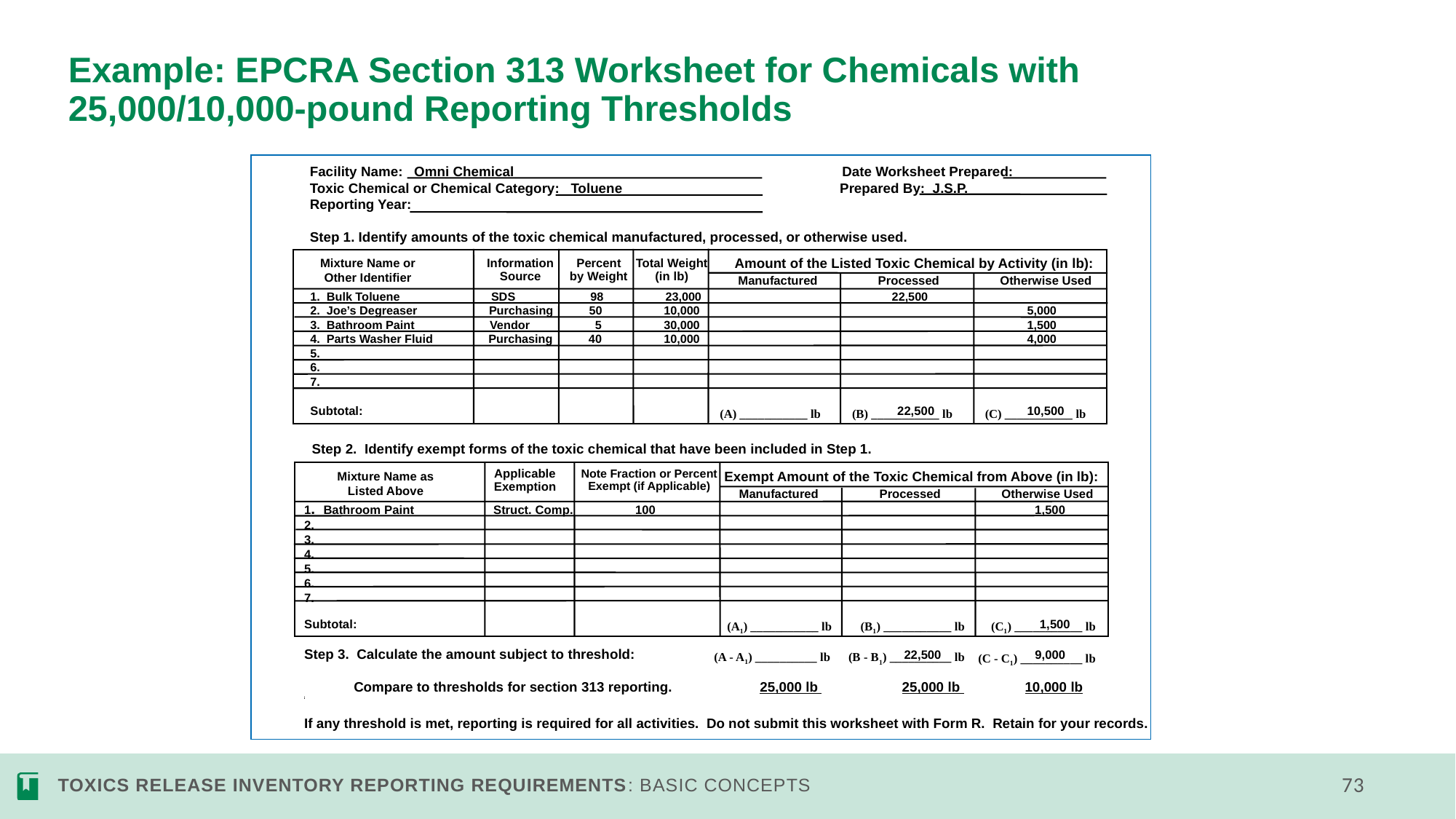

# Example: EPCRA Section 313 Worksheet for Chemicals with 25,000/10,000-pound Reporting Thresholds

Facility Name:   Omni Chemical                                                                                      Date Worksheet Prepared:
Toxic Chemical or Chemical Category:   Toluene                                                         Prepared By:  J.S.P.
Reporting Year:

Step 1. Identify amounts of the toxic chemical manufactured, processed, or otherwise used.

Amount of the Listed Toxic Chemical by Activity (in lb):

Mixture Name or Other Identifier
Information
Source
Percent
by Weight
Total Weight
(in lb)
Manufactured
Processed
Otherwise Used

1.  Bulk Toluene	                      SDS                       98                   23,000		           22,500
2.  Joe’s Degreaser                      Purchasing           50	        10,000		              	                   5,000
3.  Bathroom Paint                       Vendor                    5	        30,000			                   1,500
4.  Parts Washer Fluid                 Purchasing           40	        10,000			                   4,000
5.
6.
7.

Subtotal:					            22,500	                  10,500

(A) ___________ lb
(B) ___________ lb
(C) ___________ lb
Step 2.  Identify exempt forms of the toxic chemical that have been included in Step 1.

Applicable
Exemption
Note Fraction or Percent
Exempt (if Applicable)

Exempt Amount of the Toxic Chemical from Above (in lb):
Mixture Name as Listed Above
Manufactured
Processed
Otherwise Used

1.  Bathroom Paint                       Struct. Comp.                  100                                                                                                              1,500
2.
3.
4.
5.
6.
7.
Subtotal:                                                                                                                                                                                                      1,500

Step 3.  Calculate the amount subject to threshold:	22,500	                      9,000

             Compare to thresholds for section 313 reporting.                       25,000 lb                      25,000 lb                 10,000 lb
If any threshold is met, reporting is required for all activities.  Do not submit this worksheet with Form R.  Retain for your records.

(A1) ___________ lb
(B1) ___________ lb
(C1) ___________ lb
(A - A1) __________ lb
(B - B1) __________ lb
(C - C1) __________ lb